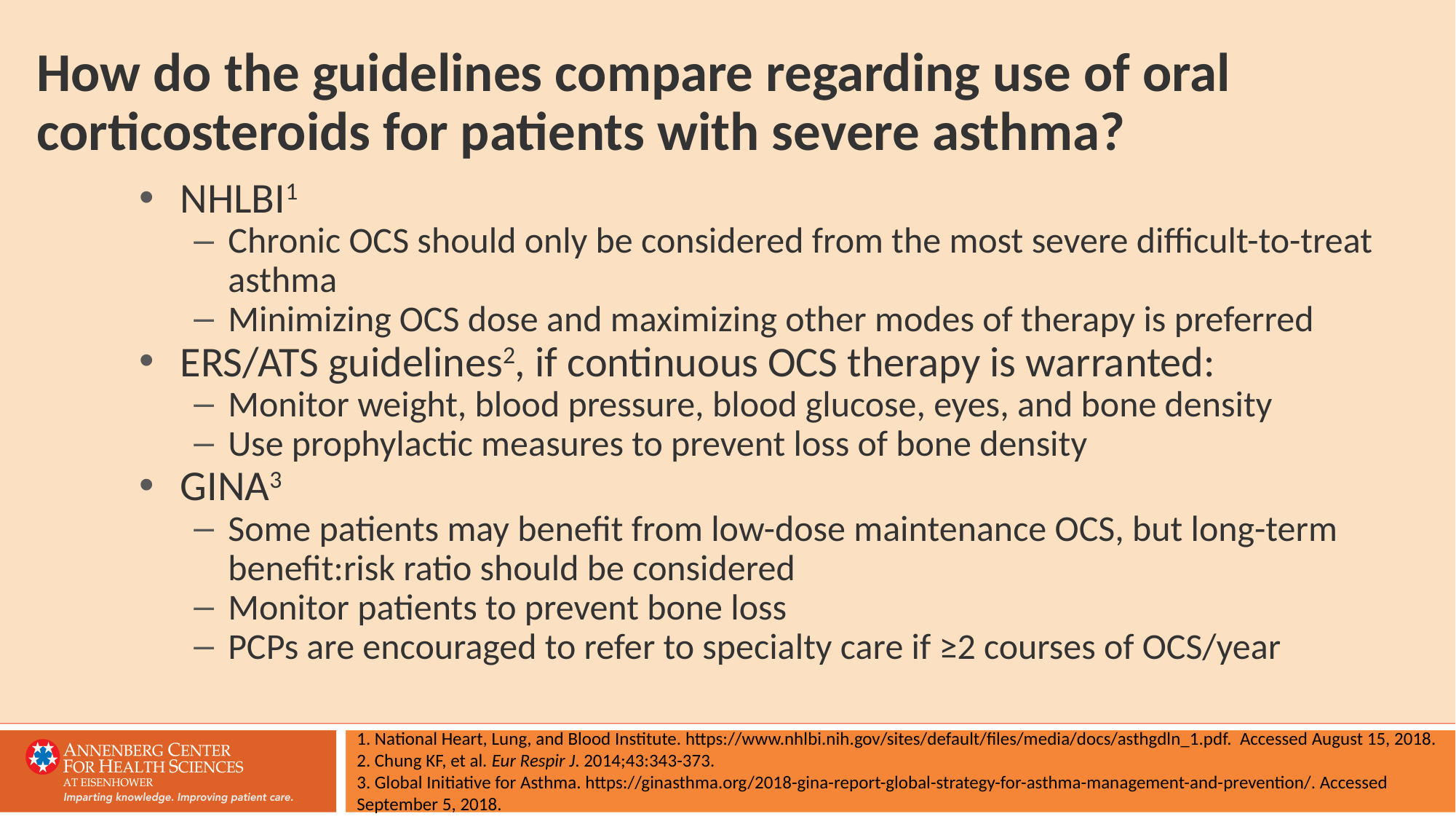

# How do the guidelines compare regarding use of oral corticosteroids for patients with severe asthma?
NHLBI1
Chronic OCS should only be considered from the most severe difficult-to-treat asthma
Minimizing OCS dose and maximizing other modes of therapy is preferred
ERS/ATS guidelines2, if continuous OCS therapy is warranted:
Monitor weight, blood pressure, blood glucose, eyes, and bone density
Use prophylactic measures to prevent loss of bone density
GINA3
Some patients may benefit from low-dose maintenance OCS, but long-term benefit:risk ratio should be considered
Monitor patients to prevent bone loss
PCPs are encouraged to refer to specialty care if ≥2 courses of OCS/year
1. National Heart, Lung, and Blood Institute. https://www.nhlbi.nih.gov/sites/default/files/media/docs/asthgdln_1.pdf.  Accessed August 15, 2018.
2. Chung KF, et al. Eur Respir J. 2014;43:343-373.
3. Global Initiative for Asthma. https://ginasthma.org/2018-gina-report-global-strategy-for-asthma-management-and-prevention/. Accessed September 5, 2018.